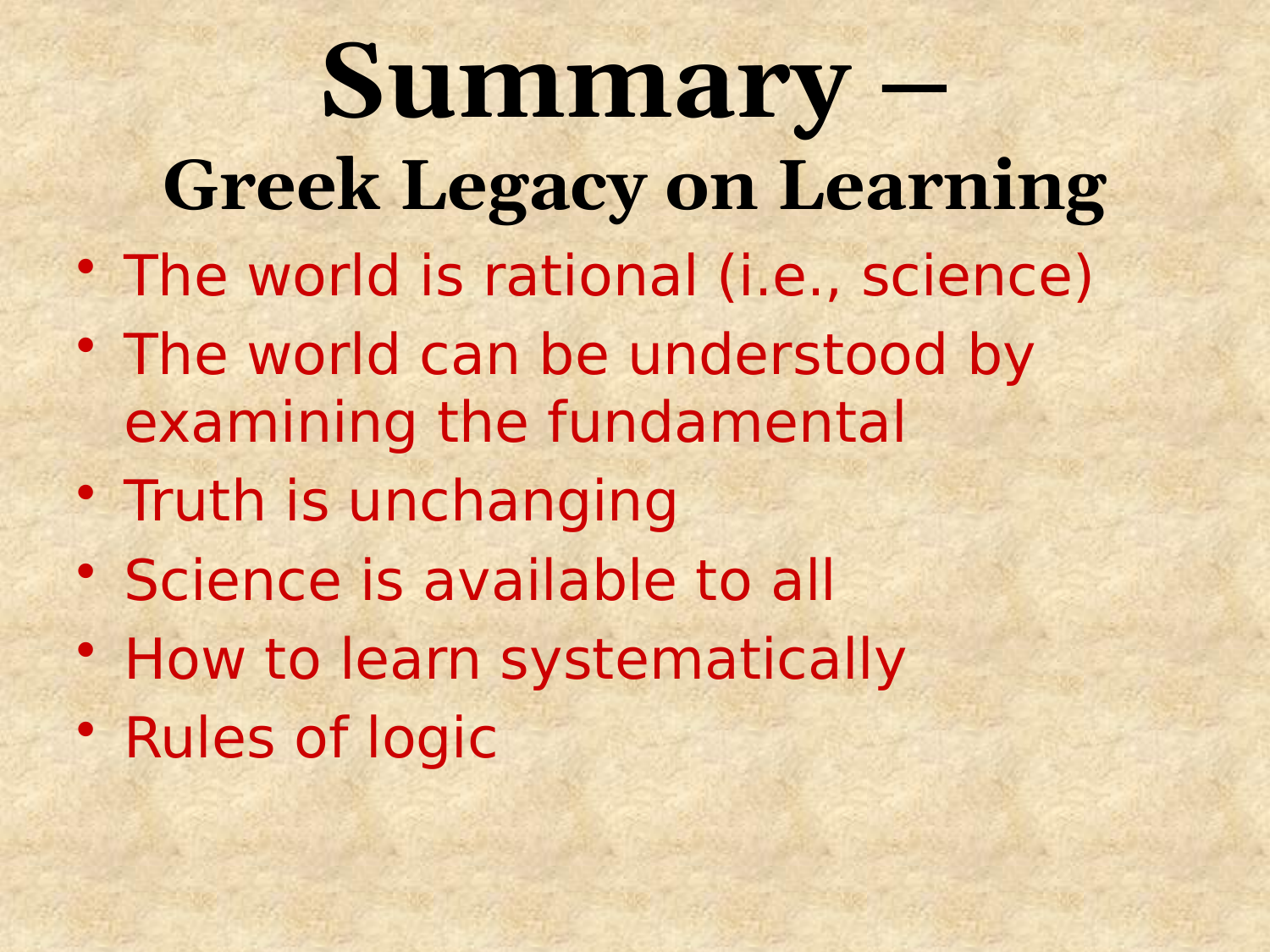

# Summary – Greek Legacy on Learning
The world is rational (i.e., science)
The world can be understood by examining the fundamental
Truth is unchanging
Science is available to all
How to learn systematically
Rules of logic